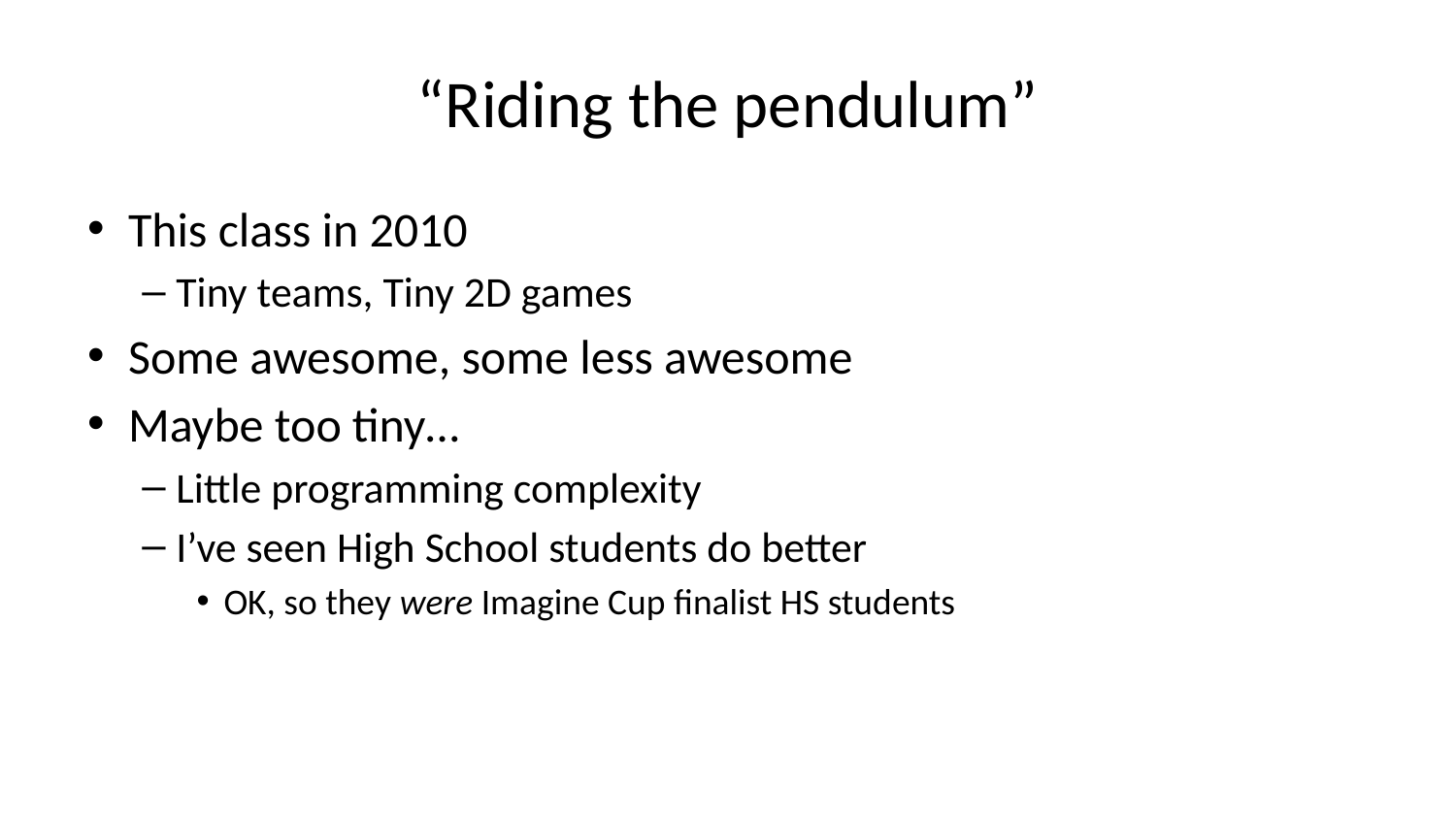

# “Riding the pendulum”
This class in 2010
Tiny teams, Tiny 2D games
Some awesome, some less awesome
Maybe too tiny…
Little programming complexity
I’ve seen High School students do better
OK, so they were Imagine Cup finalist HS students